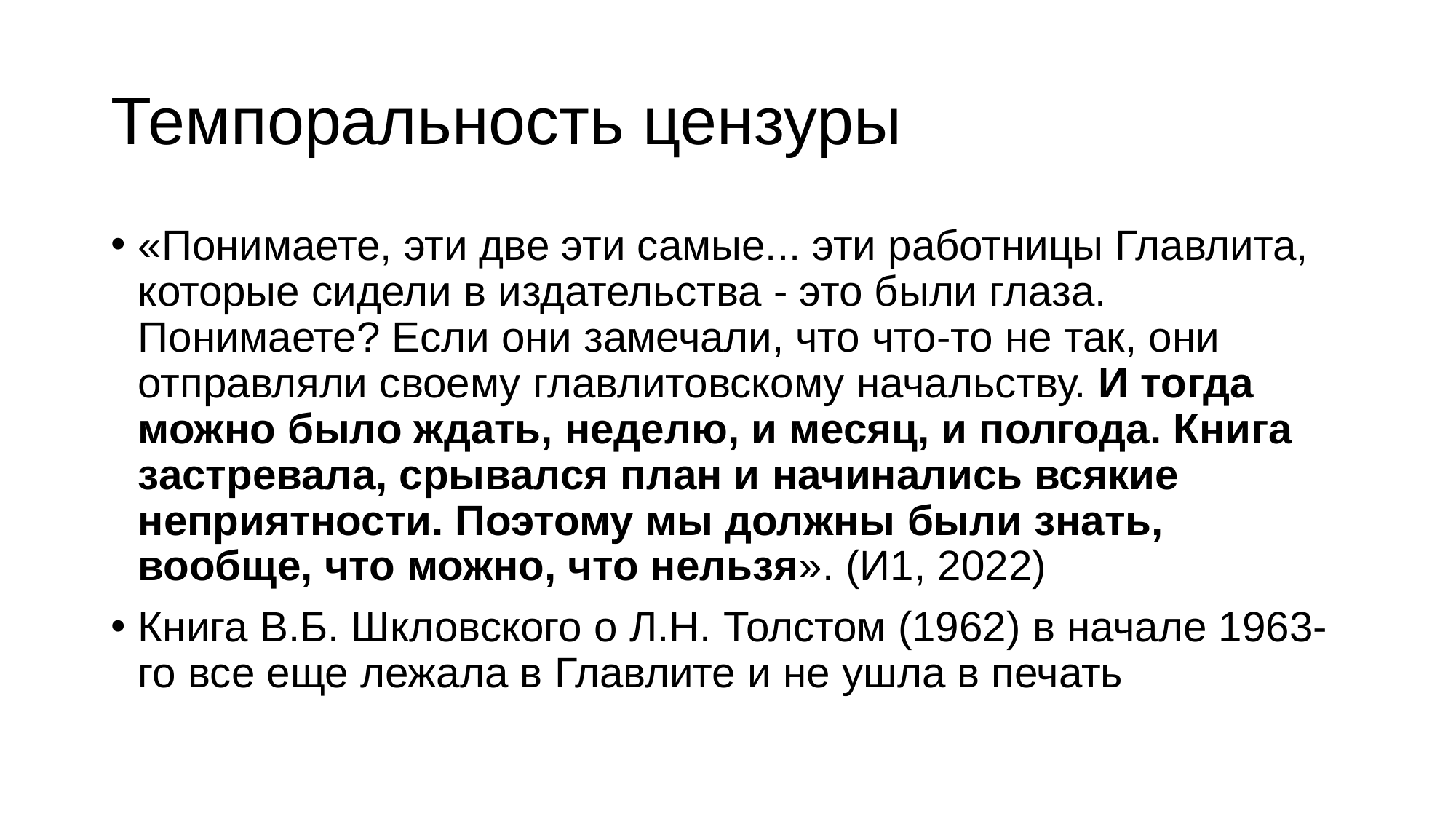

# Темпоральность цензуры
«Понимаете, эти две эти самые... эти работницы Главлита, которые сидели в издательства - это были глаза. Понимаете? Если они замечали, что что-то не так, они отправляли своему главлитовскому начальству. И тогда можно было ждать, неделю, и месяц, и полгода. Книга застревала, срывался план и начинались всякие неприятности. Поэтому мы должны были знать, вообще, что можно, что нельзя». (И1, 2022)
Книга В.Б. Шкловского о Л.Н. Толстом (1962) в начале 1963-го все еще лежала в Главлите и не ушла в печать